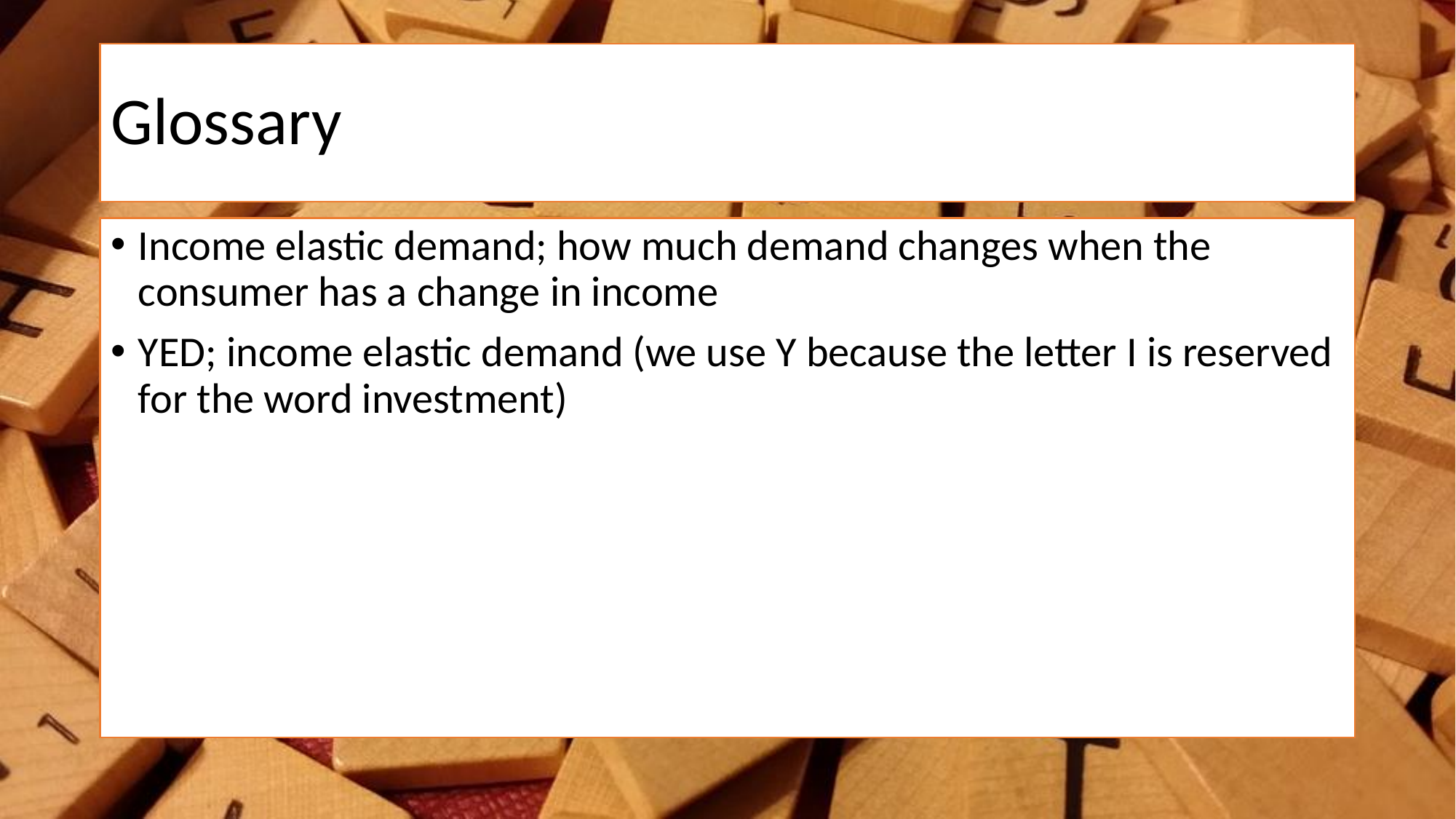

# Glossary
Income elastic demand; how much demand changes when the consumer has a change in income
YED; income elastic demand (we use Y because the letter I is reserved for the word investment)